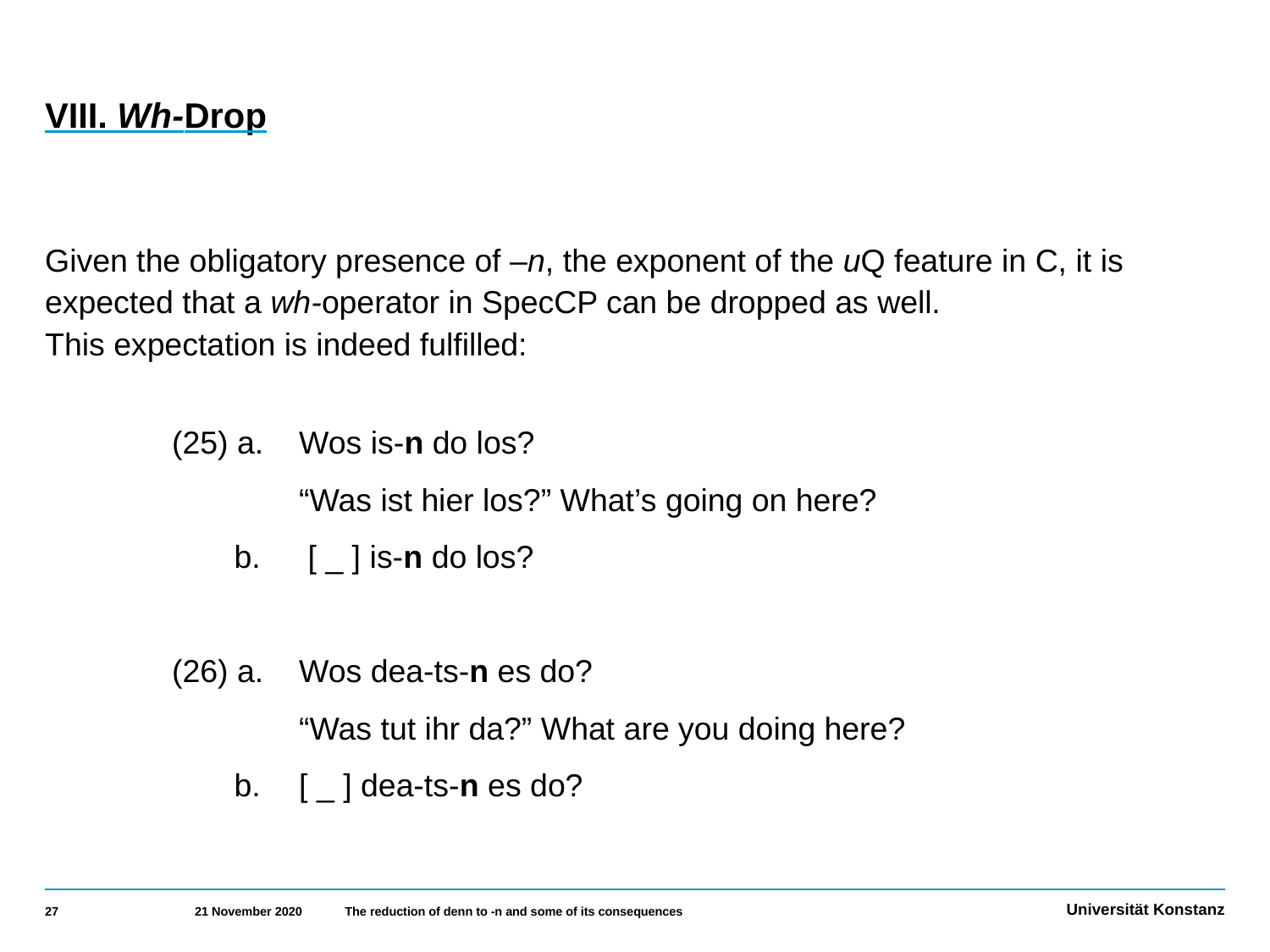

# VIII. Wh-Drop
Given the obligatory presence of –n, the exponent of the uQ feature in C, it is expected that a wh-operator in SpecCP can be dropped as well.
This expectation is indeed fulfilled:

 	(25) a. 	Wos is-n do los?
	     	“Was ist hier los?” What’s going on here?
              	       b. 	 [ _ ] is-n do los?

 	(26) a.	Wos dea-ts-n es do?
	    	“Was tut ihr da?” What are you doing here?
	       b.	[ _ ] dea-ts-n es do?

27
21 November 2020
The reduction of denn to -n and some of its consequences